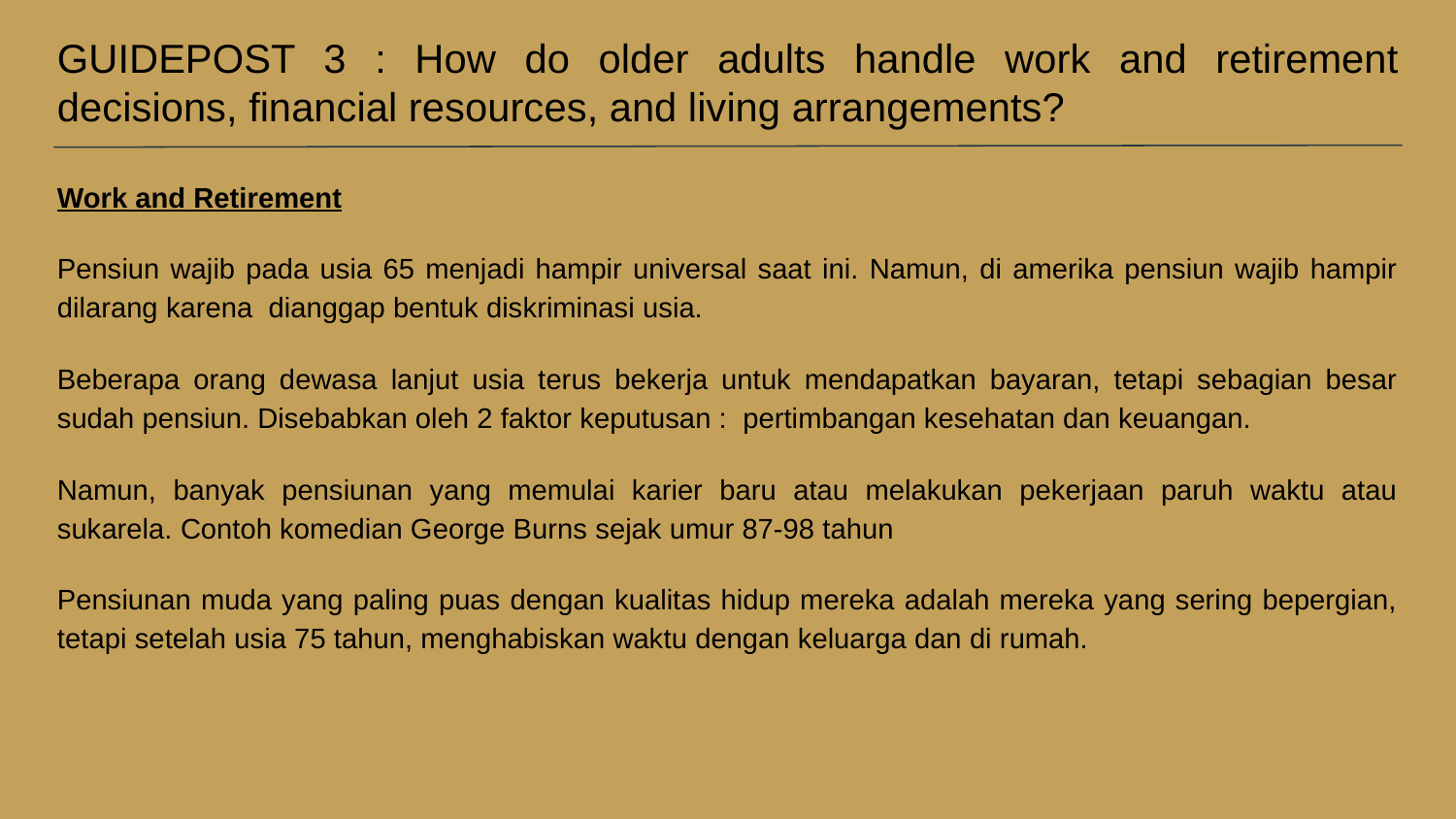

GUIDEPOST 3 : How do older adults handle work and retirement decisions, financial resources, and living arrangements?
Work and Retirement
Pensiun wajib pada usia 65 menjadi hampir universal saat ini. Namun, di amerika pensiun wajib hampir dilarang karena  dianggap bentuk diskriminasi usia.
Beberapa orang dewasa lanjut usia terus bekerja untuk mendapatkan bayaran, tetapi sebagian besar sudah pensiun. Disebabkan oleh 2 faktor keputusan :  pertimbangan kesehatan dan keuangan.
Namun, banyak pensiunan yang memulai karier baru atau melakukan pekerjaan paruh waktu atau sukarela. Contoh komedian George Burns sejak umur 87-98 tahun
Pensiunan muda yang paling puas dengan kualitas hidup mereka adalah mereka yang sering bepergian, tetapi setelah usia 75 tahun, menghabiskan waktu dengan keluarga dan di rumah.